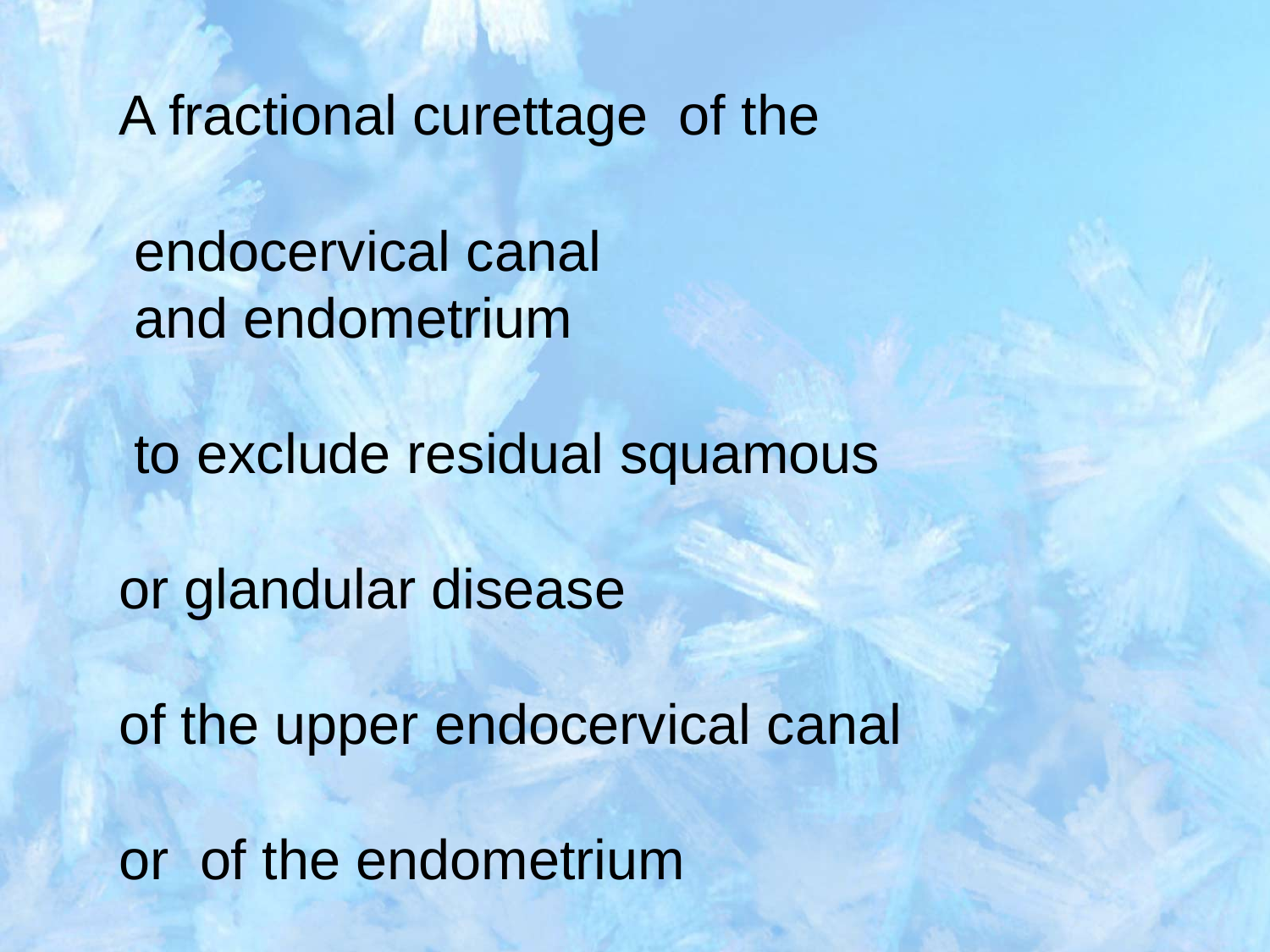

A fractional curettage  of the

 endocervical canal
 and endometrium

 to exclude residual squamous

or glandular disease

of the upper endocervical canal

or  of the endometrium